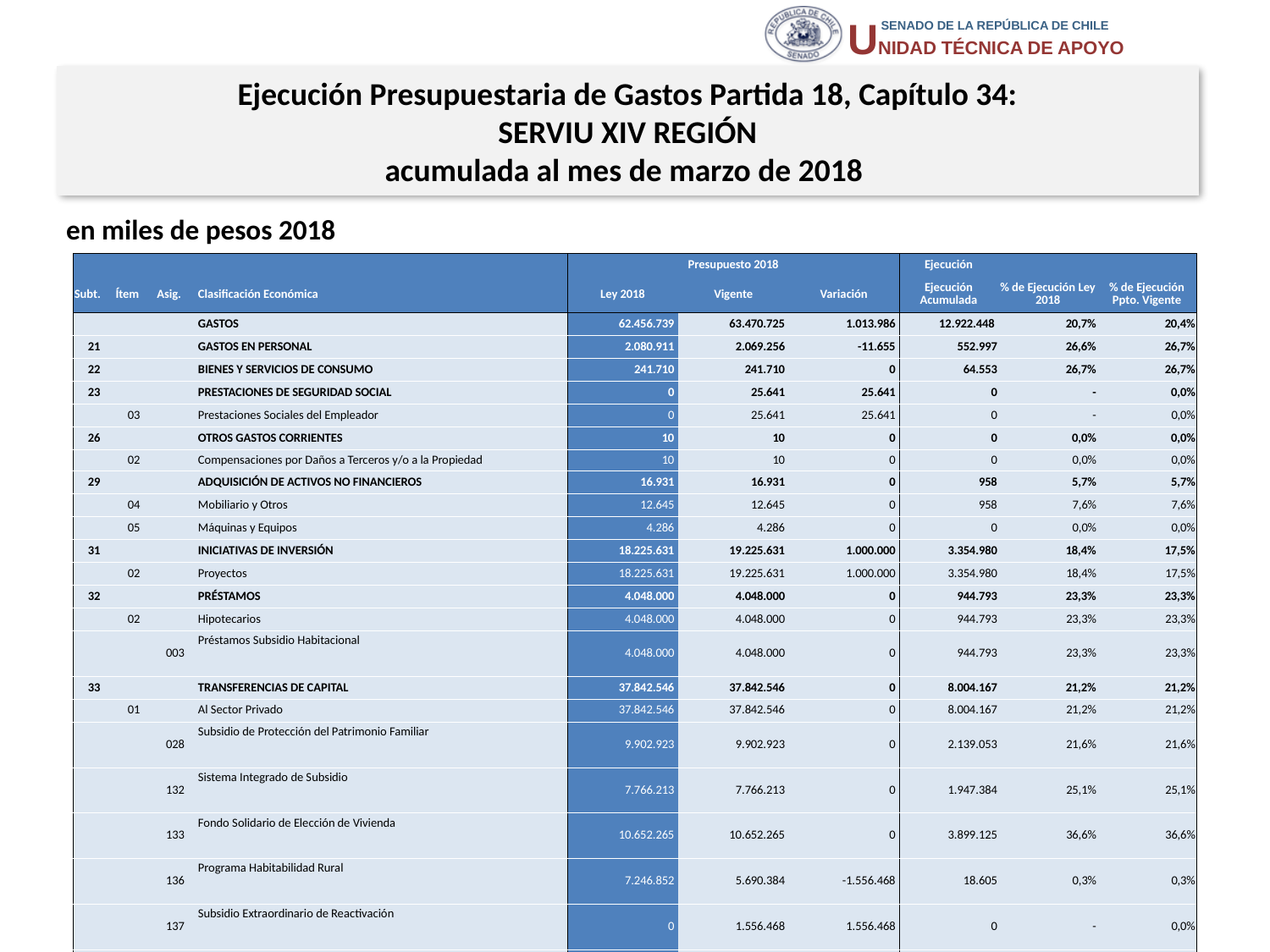

Ejecución Presupuestaria de Gastos Partida 18, Capítulo 34:
SERVIU XIV REGIÓN
acumulada al mes de marzo de 2018
en miles de pesos 2018
|  |  |  |  | Presupuesto 2018 |  |  | Ejecución |  |  |
| --- | --- | --- | --- | --- | --- | --- | --- | --- | --- |
| Subt. | Ítem | Asig. | Clasificación Económica | Ley 2018 | Vigente | Variación | Ejecución Acumulada | % de Ejecución Ley 2018 | % de Ejecución Ppto. Vigente |
|  |  |  | GASTOS | 62.456.739 | 63.470.725 | 1.013.986 | 12.922.448 | 20,7% | 20,4% |
| 21 |  |  | GASTOS EN PERSONAL | 2.080.911 | 2.069.256 | -11.655 | 552.997 | 26,6% | 26,7% |
| 22 |  |  | BIENES Y SERVICIOS DE CONSUMO | 241.710 | 241.710 | 0 | 64.553 | 26,7% | 26,7% |
| 23 |  |  | PRESTACIONES DE SEGURIDAD SOCIAL | 0 | 25.641 | 25.641 | 0 | - | 0,0% |
|  | 03 |  | Prestaciones Sociales del Empleador | 0 | 25.641 | 25.641 | 0 | - | 0,0% |
| 26 |  |  | OTROS GASTOS CORRIENTES | 10 | 10 | 0 | 0 | 0,0% | 0,0% |
|  | 02 |  | Compensaciones por Daños a Terceros y/o a la Propiedad | 10 | 10 | 0 | 0 | 0,0% | 0,0% |
| 29 |  |  | ADQUISICIÓN DE ACTIVOS NO FINANCIEROS | 16.931 | 16.931 | 0 | 958 | 5,7% | 5,7% |
|  | 04 |  | Mobiliario y Otros | 12.645 | 12.645 | 0 | 958 | 7,6% | 7,6% |
|  | 05 |  | Máquinas y Equipos | 4.286 | 4.286 | 0 | 0 | 0,0% | 0,0% |
| 31 |  |  | INICIATIVAS DE INVERSIÓN | 18.225.631 | 19.225.631 | 1.000.000 | 3.354.980 | 18,4% | 17,5% |
|  | 02 |  | Proyectos | 18.225.631 | 19.225.631 | 1.000.000 | 3.354.980 | 18,4% | 17,5% |
| 32 |  |  | PRÉSTAMOS | 4.048.000 | 4.048.000 | 0 | 944.793 | 23,3% | 23,3% |
|  | 02 |  | Hipotecarios | 4.048.000 | 4.048.000 | 0 | 944.793 | 23,3% | 23,3% |
|  |  | 003 | Préstamos Subsidio Habitacional | 4.048.000 | 4.048.000 | 0 | 944.793 | 23,3% | 23,3% |
| 33 |  |  | TRANSFERENCIAS DE CAPITAL | 37.842.546 | 37.842.546 | 0 | 8.004.167 | 21,2% | 21,2% |
|  | 01 |  | Al Sector Privado | 37.842.546 | 37.842.546 | 0 | 8.004.167 | 21,2% | 21,2% |
|  |  | 028 | Subsidio de Protección del Patrimonio Familiar | 9.902.923 | 9.902.923 | 0 | 2.139.053 | 21,6% | 21,6% |
|  |  | 132 | Sistema Integrado de Subsidio | 7.766.213 | 7.766.213 | 0 | 1.947.384 | 25,1% | 25,1% |
|  |  | 133 | Fondo Solidario de Elección de Vivienda | 10.652.265 | 10.652.265 | 0 | 3.899.125 | 36,6% | 36,6% |
|  |  | 136 | Programa Habitabilidad Rural | 7.246.852 | 5.690.384 | -1.556.468 | 18.605 | 0,3% | 0,3% |
|  |  | 137 | Subsidio Extraordinario de Reactivación | 0 | 1.556.468 | 1.556.468 | 0 | - | 0,0% |
|  |  | 138 | Programa de Integración Social y Territorial (DS 19) | 2.274.293 | 2.274.293 | 0 | 0 | 0,0% | 0,0% |
| 34 |  |  | SERVICIO DE LA DEUDA | 1.000 | 1.000 | 0 | 0 | 0,0% | 0,0% |
|  | 07 |  | Deuda Flotante | 1.000 | 1.000 | 0 | 0 | 0,0% | 0,0% |
25